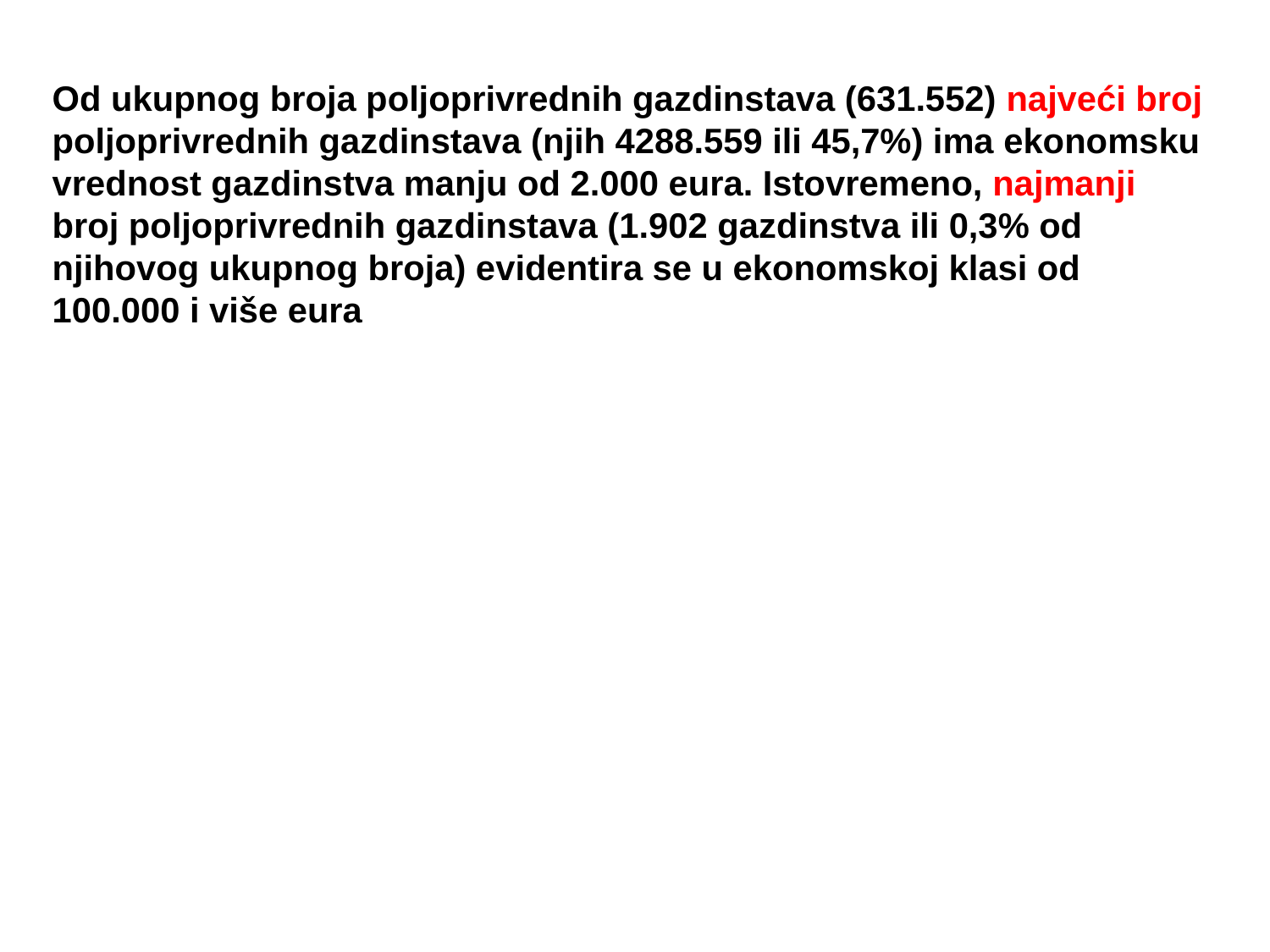

Od ukupnog broja poljoprivrednih gazdinstava (631.552) najveći broj poljoprivrednih gazdinstava (njih 4288.559 ili 45,7%) ima ekonomsku vrednost gazdinstva manju od 2.000 eura. Istovremeno, najmanji broj poljoprivrednih gazdinstava (1.902 gazdinstva ili 0,3% od njihovog ukupnog broja) evidentira se u ekonomskoj klasi od 100.000 i više eura